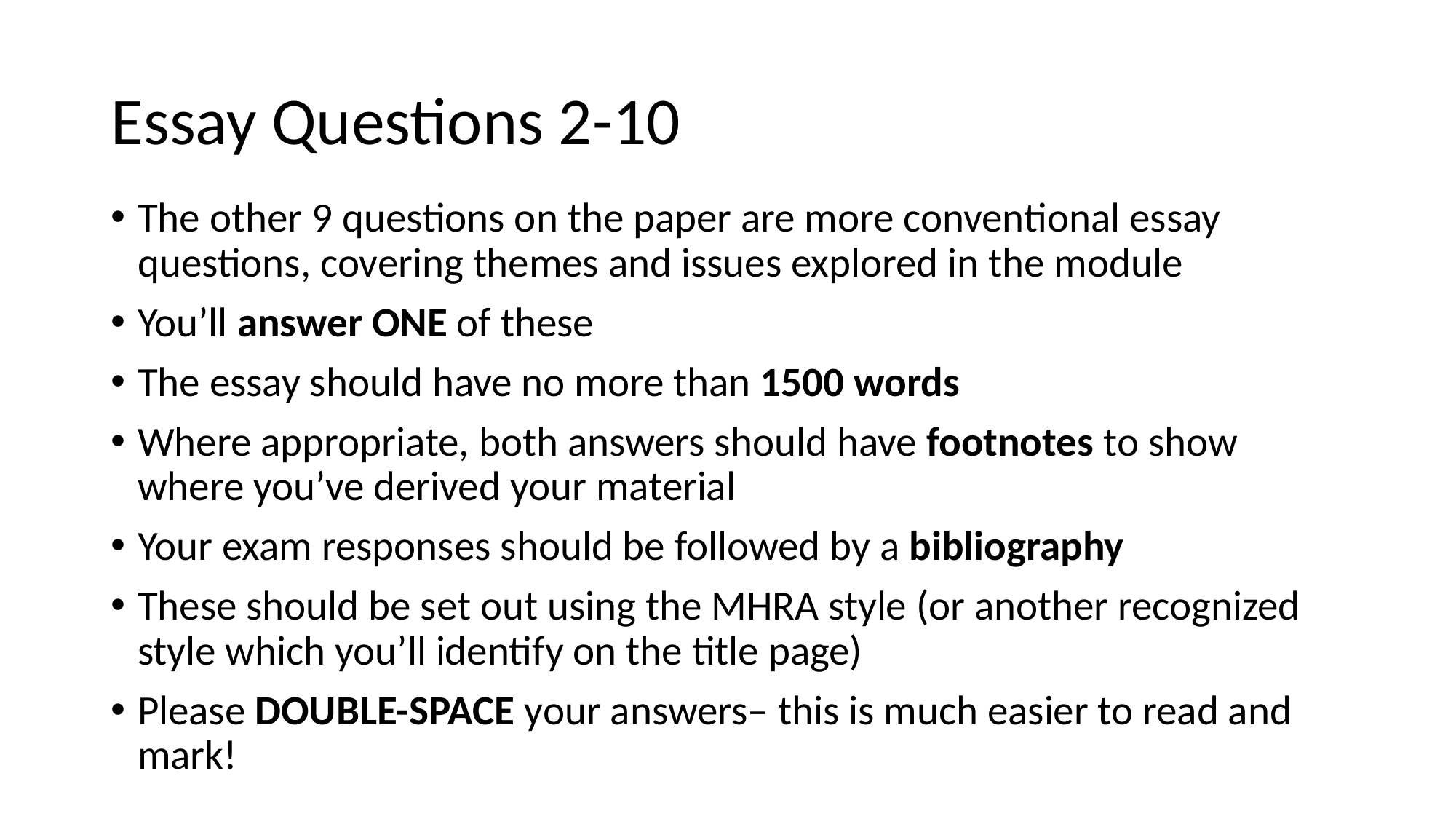

# Essay Questions 2-10
The other 9 questions on the paper are more conventional essay questions, covering themes and issues explored in the module
You’ll answer ONE of these
The essay should have no more than 1500 words
Where appropriate, both answers should have footnotes to show where you’ve derived your material
Your exam responses should be followed by a bibliography
These should be set out using the MHRA style (or another recognized style which you’ll identify on the title page)
Please DOUBLE-SPACE your answers– this is much easier to read and mark!